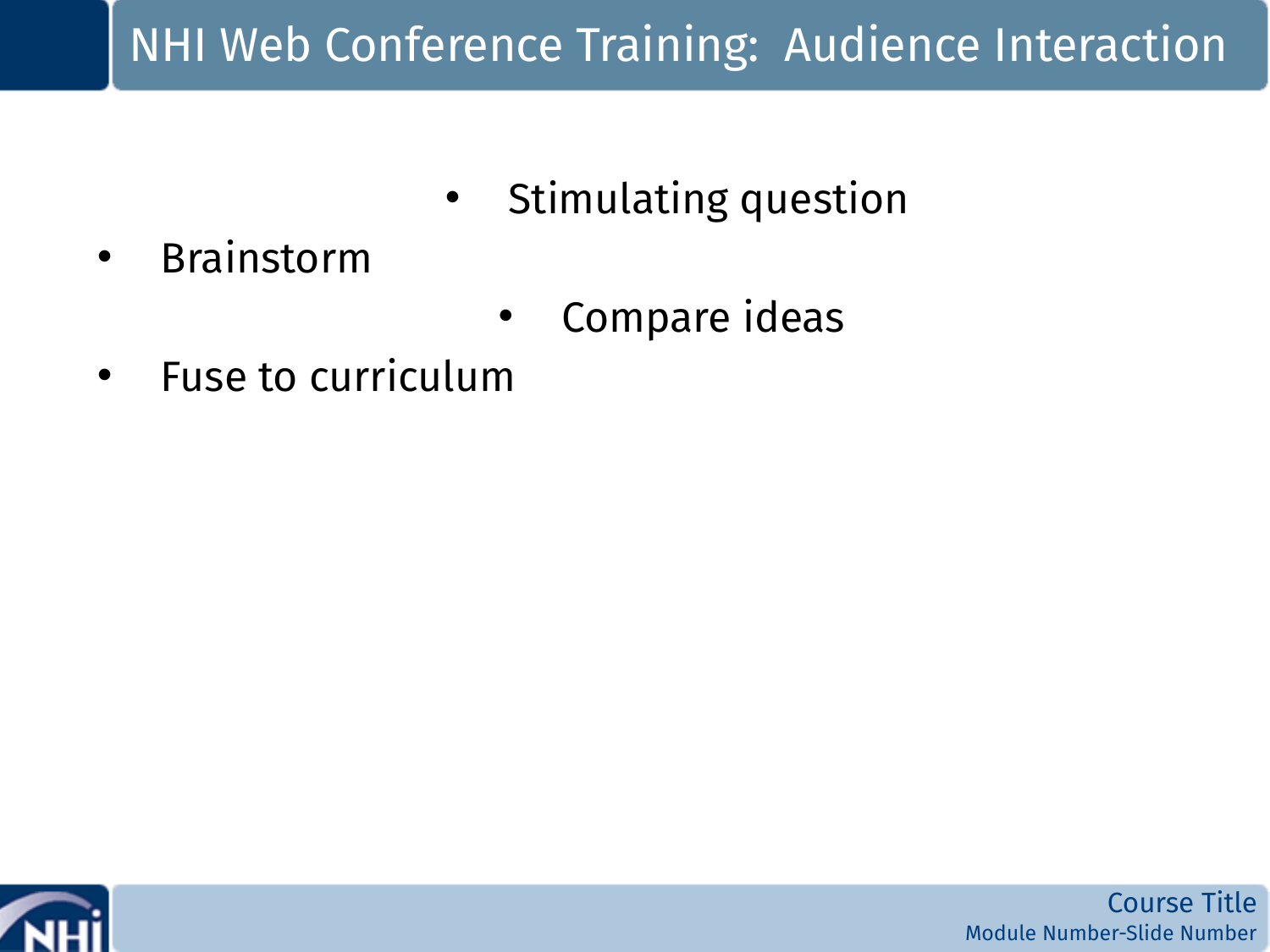

# NHI Web Conference Training:  Audience Interaction

Stimulating question
Brainstorm
Compare ideas
Fuse to curriculum